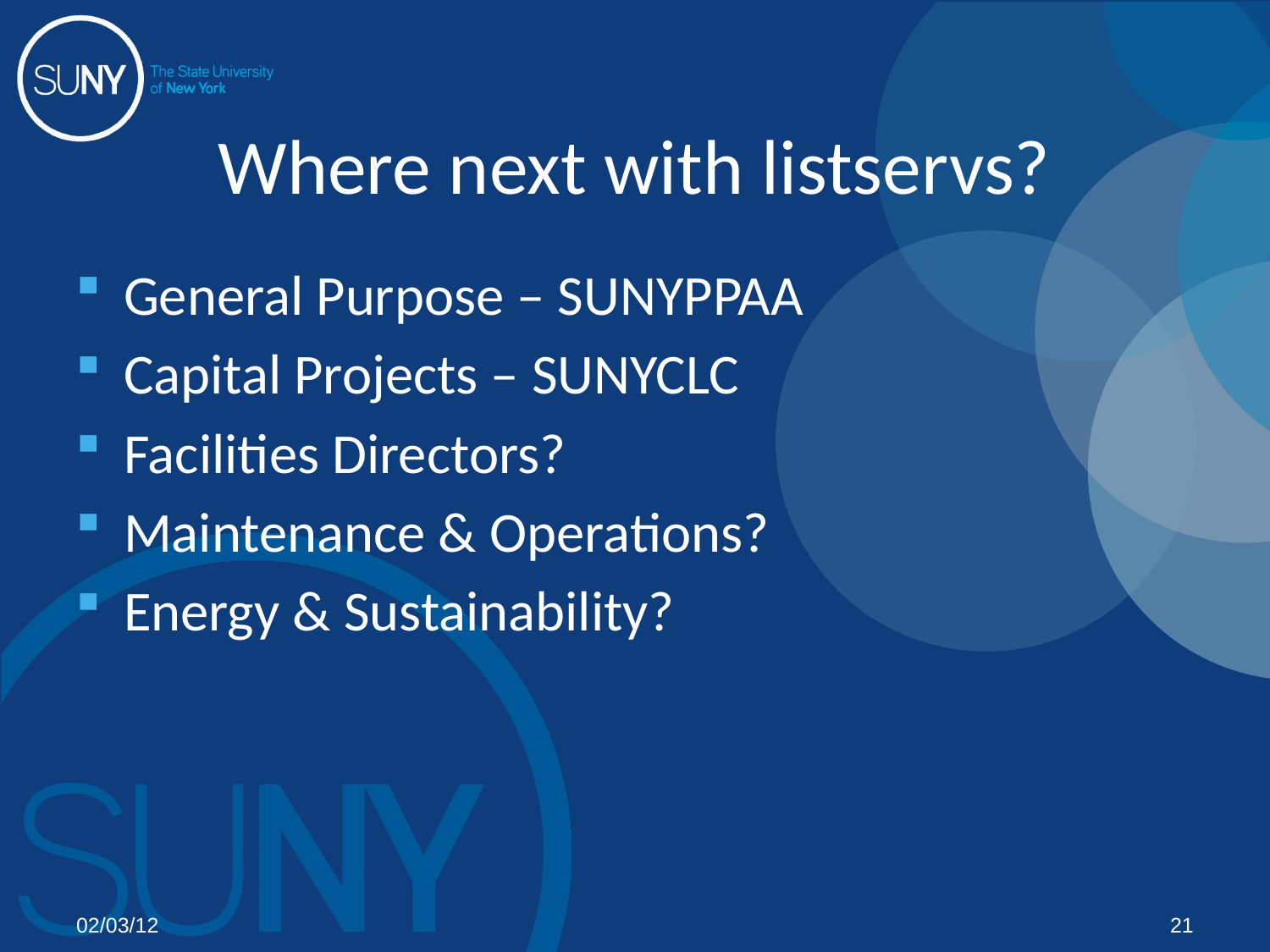

# Where next with listservs?
General Purpose – SUNYPPAA
Capital Projects – SUNYCLC
Facilities Directors?
Maintenance & Operations?
Energy & Sustainability?

02/03/12
21